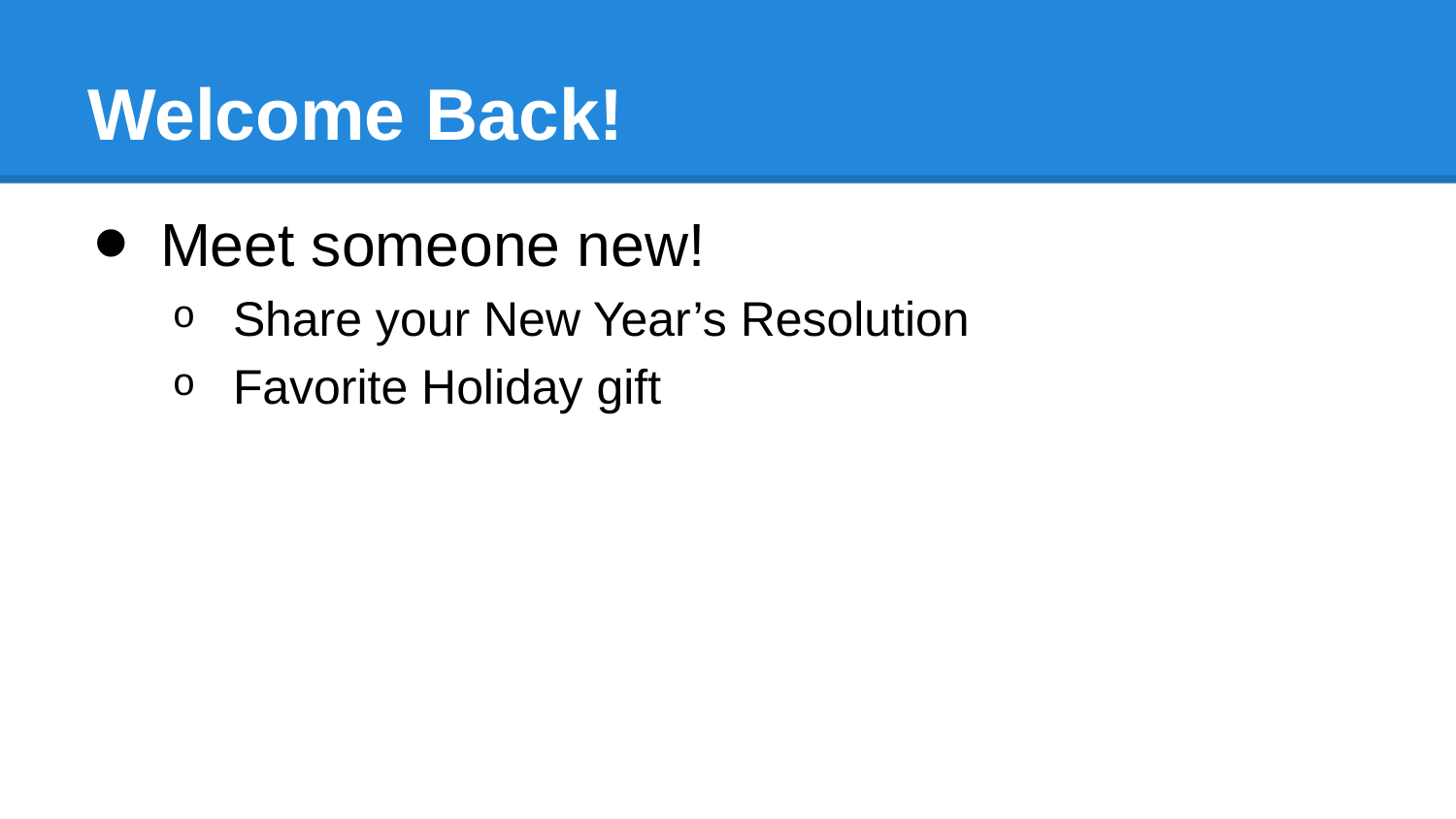

# Welcome Back!
Meet someone new!
Share your New Year’s Resolution
Favorite Holiday gift